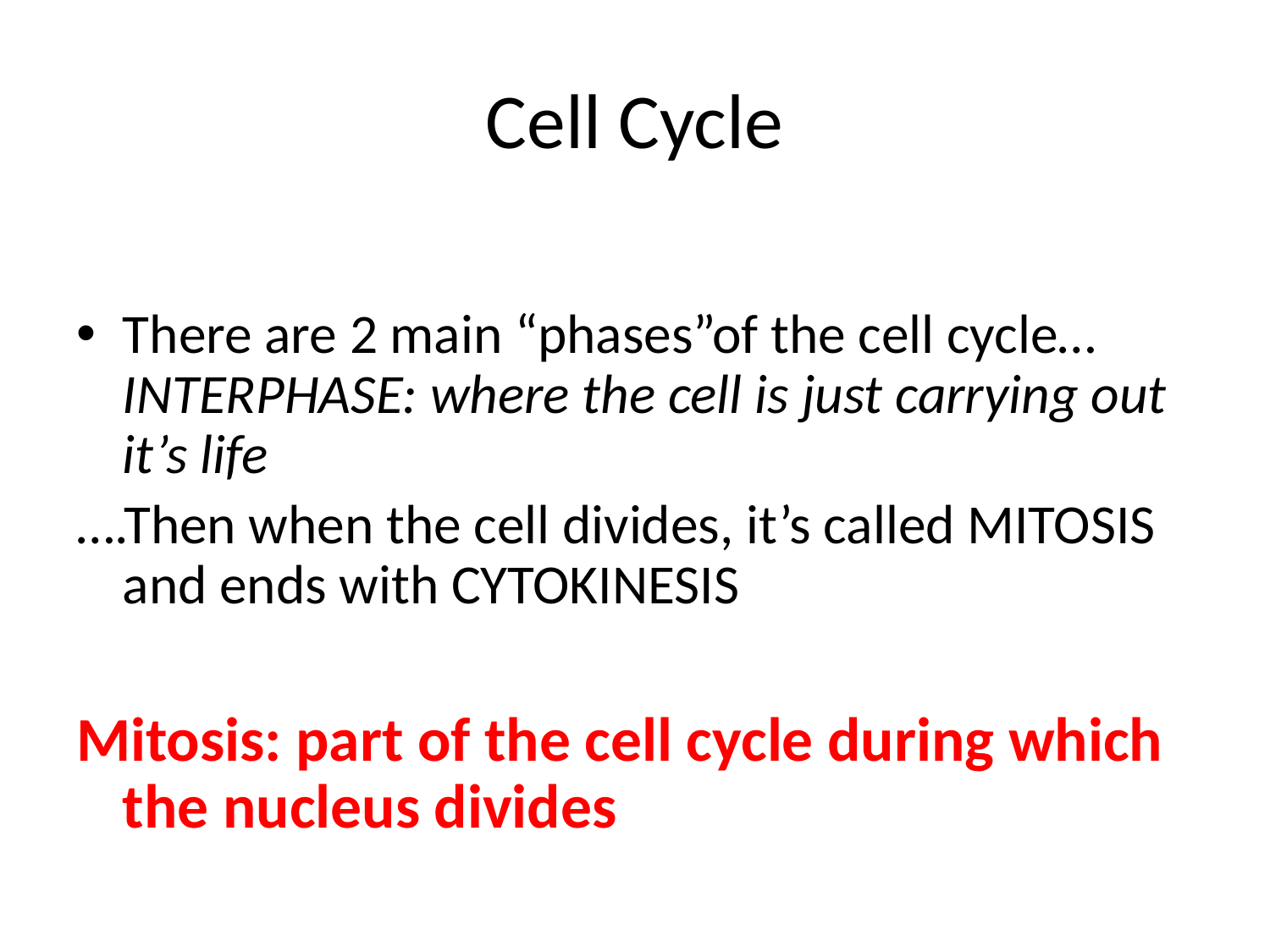

# Cell Cycle

There are 2 main “phases”of the cell cycle… INTERPHASE: where the cell is just carrying out it’s life
….Then when the cell divides, it’s called MITOSIS and ends with CYTOKINESIS

Mitosis: part of the cell cycle during which the nucleus divides